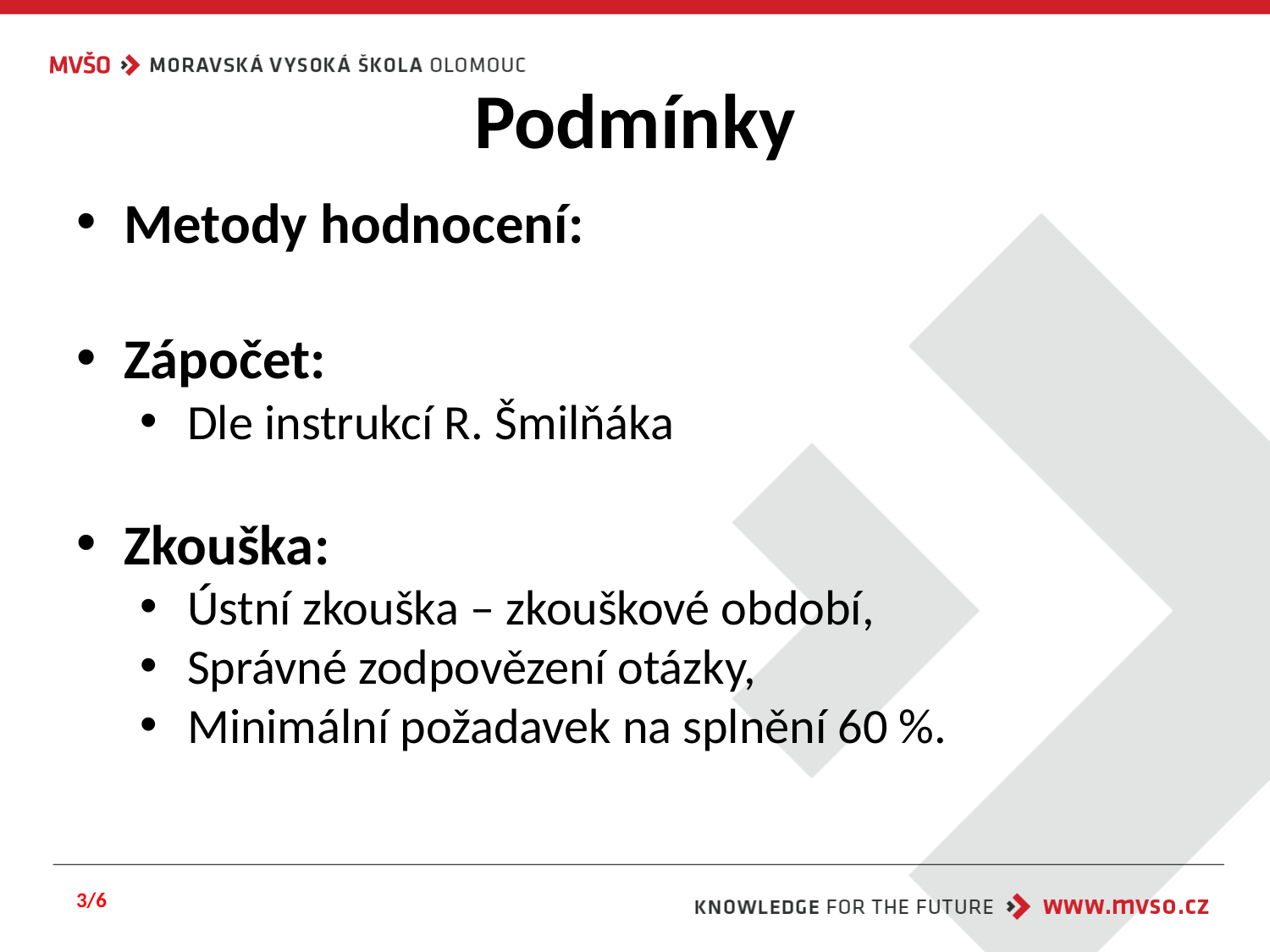

# Podmínky
Metody hodnocení:

Zápočet:
Dle instrukcí R. Šmilňáka

Zkouška:
Ústní zkouška – zkouškové období,
Správné zodpovězení otázky,
Minimální požadavek na splnění 60 %.

3/6